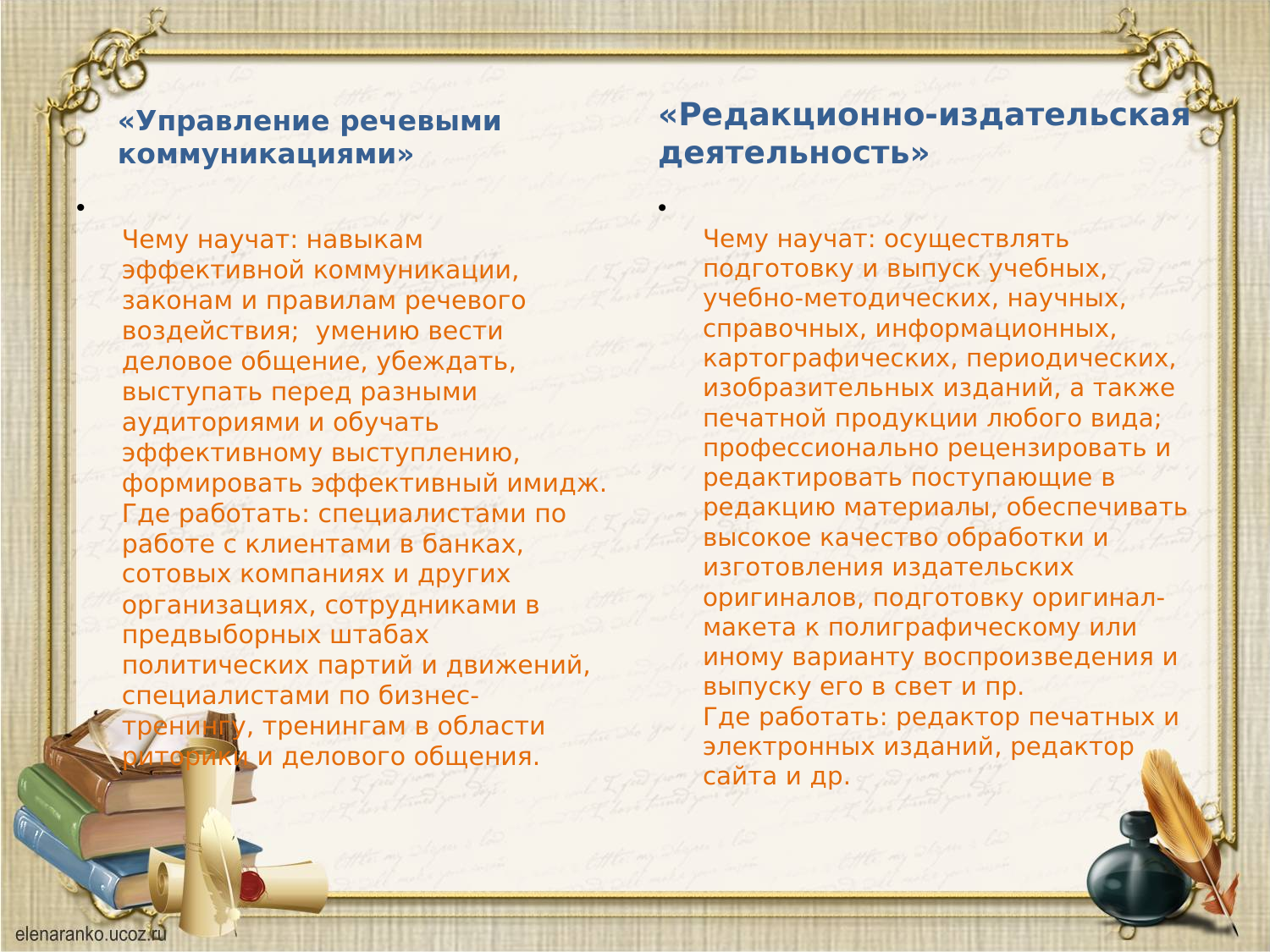

«Управление речевыми коммуникациями»
«Редакционно-издательская деятельность»
Чему научат: навыкам эффективной коммуникации,  законам и правилам речевого воздействия;  умению вести деловое общение, убеждать, выступать перед разными аудиториями и обучать эффективному выступлению, формировать эффективный имидж.
Где работать: специалистами по работе с клиентами в банках, сотовых компаниях и других организациях, сотрудниками в предвыборных штабах политических партий и движений, специалистами по бизнес-тренингу, тренингам в области риторики и делового общения.

Чему научат: осуществлять подготовку и выпуск учебных, учебно-методических, научных, справочных, информационных, картографических, периодических, изобразительных изданий, а также печатной продукции любого вида; профессионально рецензировать и редактировать поступающие в редакцию материалы, обеспечивать высокое качество обработки и изготовления издательских оригиналов, подготовку оригинал-макета к полиграфическому или иному варианту воспроизведения и выпуску его в свет и пр.
Где работать: редактор печатных и электронных изданий, редактор сайта и др.